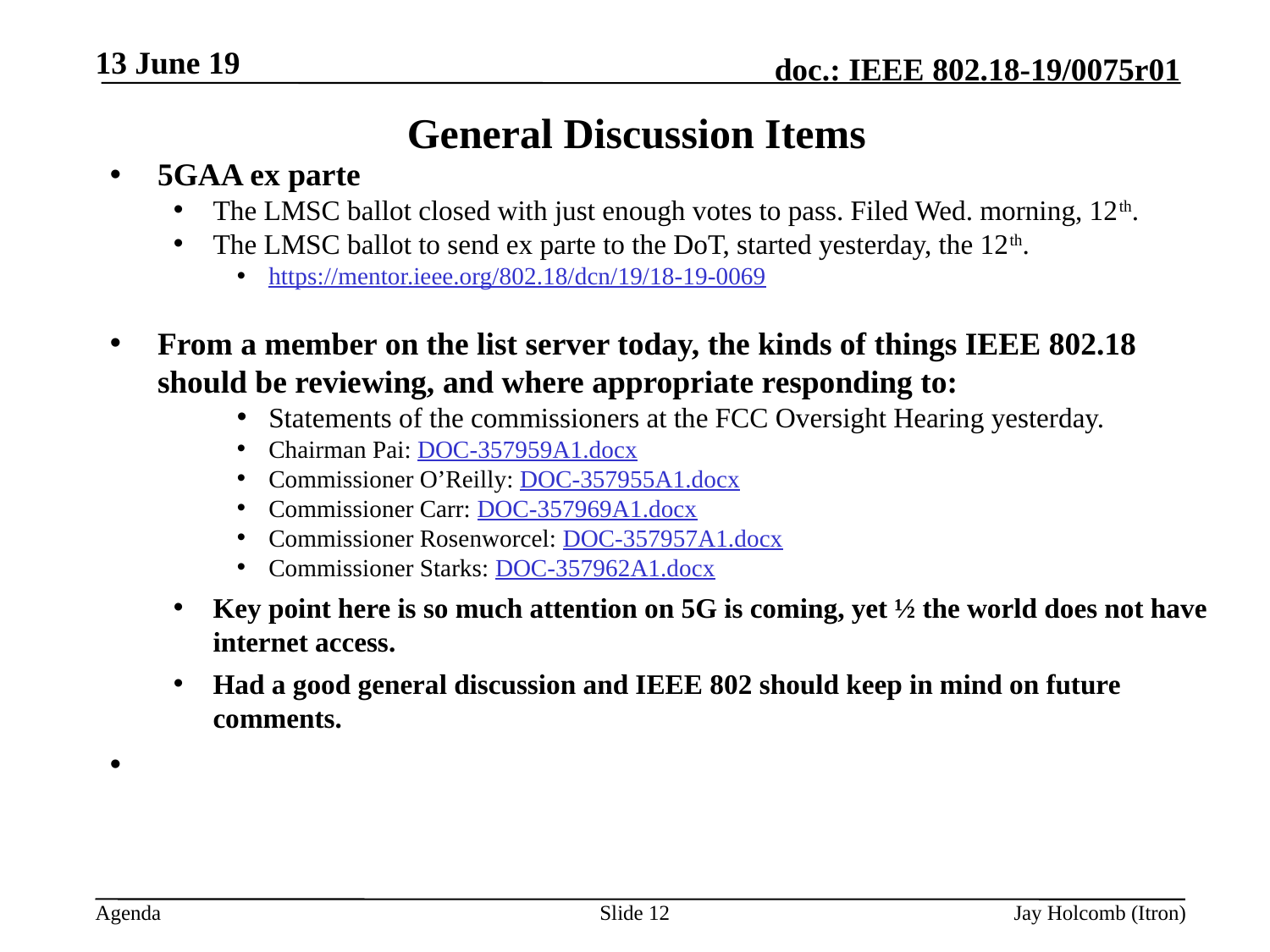

13 June 19
# General Discussion Items
5GAA ex parte
The LMSC ballot closed with just enough votes to pass. Filed Wed. morning, 12th.
The LMSC ballot to send ex parte to the DoT, started yesterday, the 12th.
https://mentor.ieee.org/802.18/dcn/19/18-19-0069

From a member on the list server today, the kinds of things IEEE 802.18 should be reviewing, and where appropriate responding to:
Statements of the commissioners at the FCC Oversight Hearing yesterday.
Chairman Pai: DOC-357959A1.docx
Commissioner O’Reilly: DOC-357955A1.docx
Commissioner Carr: DOC-357969A1.docx
Commissioner Rosenworcel: DOC-357957A1.docx
Commissioner Starks: DOC-357962A1.docx
Key point here is so much attention on 5G is coming, yet ½ the world does not have internet access.
Had a good general discussion and IEEE 802 should keep in mind on future comments.

Slide 12
Jay Holcomb (Itron)